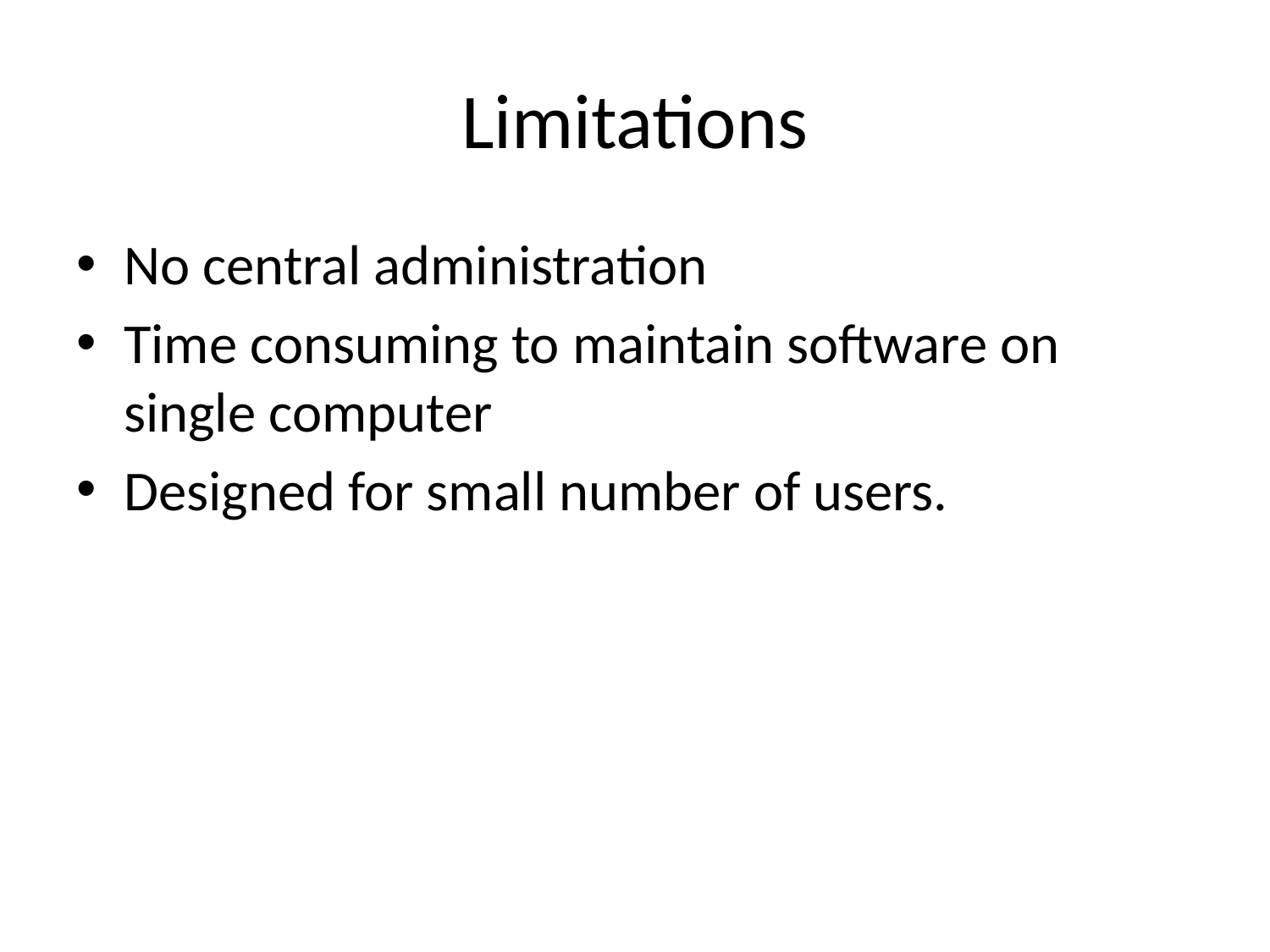

# Limitations
No central administration
Time consuming to maintain software on single computer
Designed for small number of users.